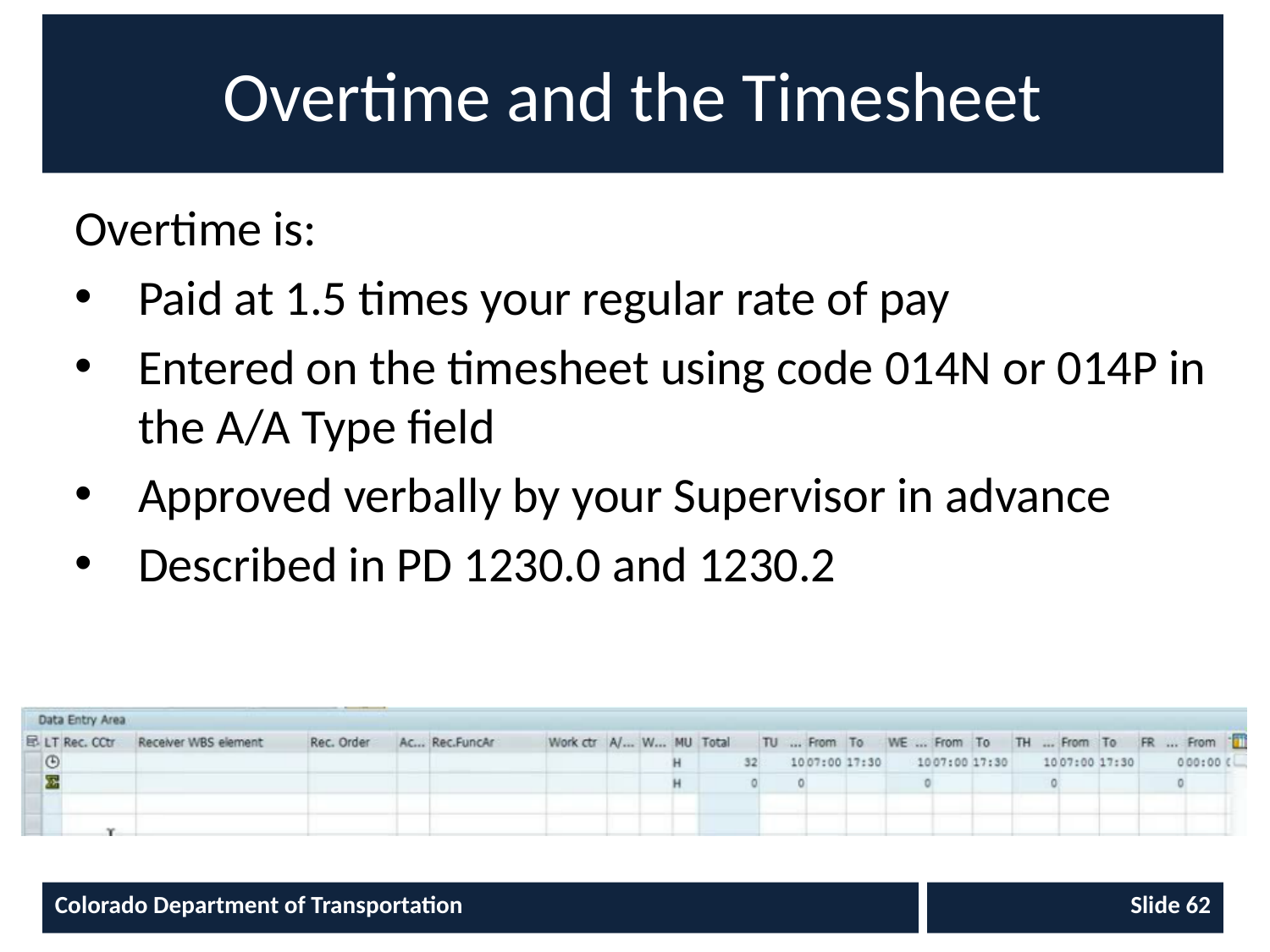

# Overtime and the Timesheet
Overtime is:
Paid at 1.5 times your regular rate of pay
Entered on the timesheet using code 014N or 014P in the A/A Type field
Approved verbally by your Supervisor in advance
Described in PD 1230.0 and 1230.2

Colorado Department of Transportation
Slide 62